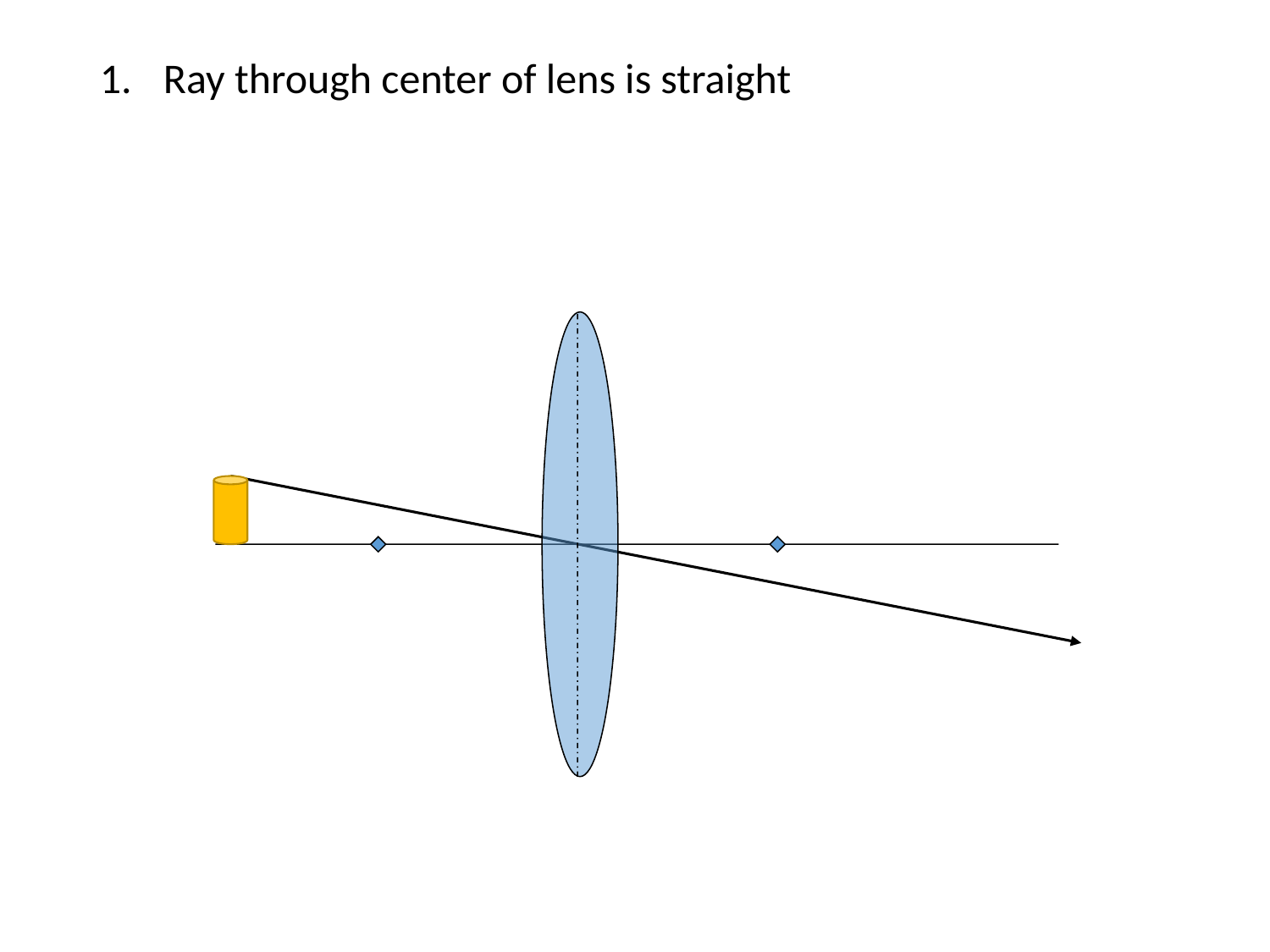

Ray through center of lens is straight